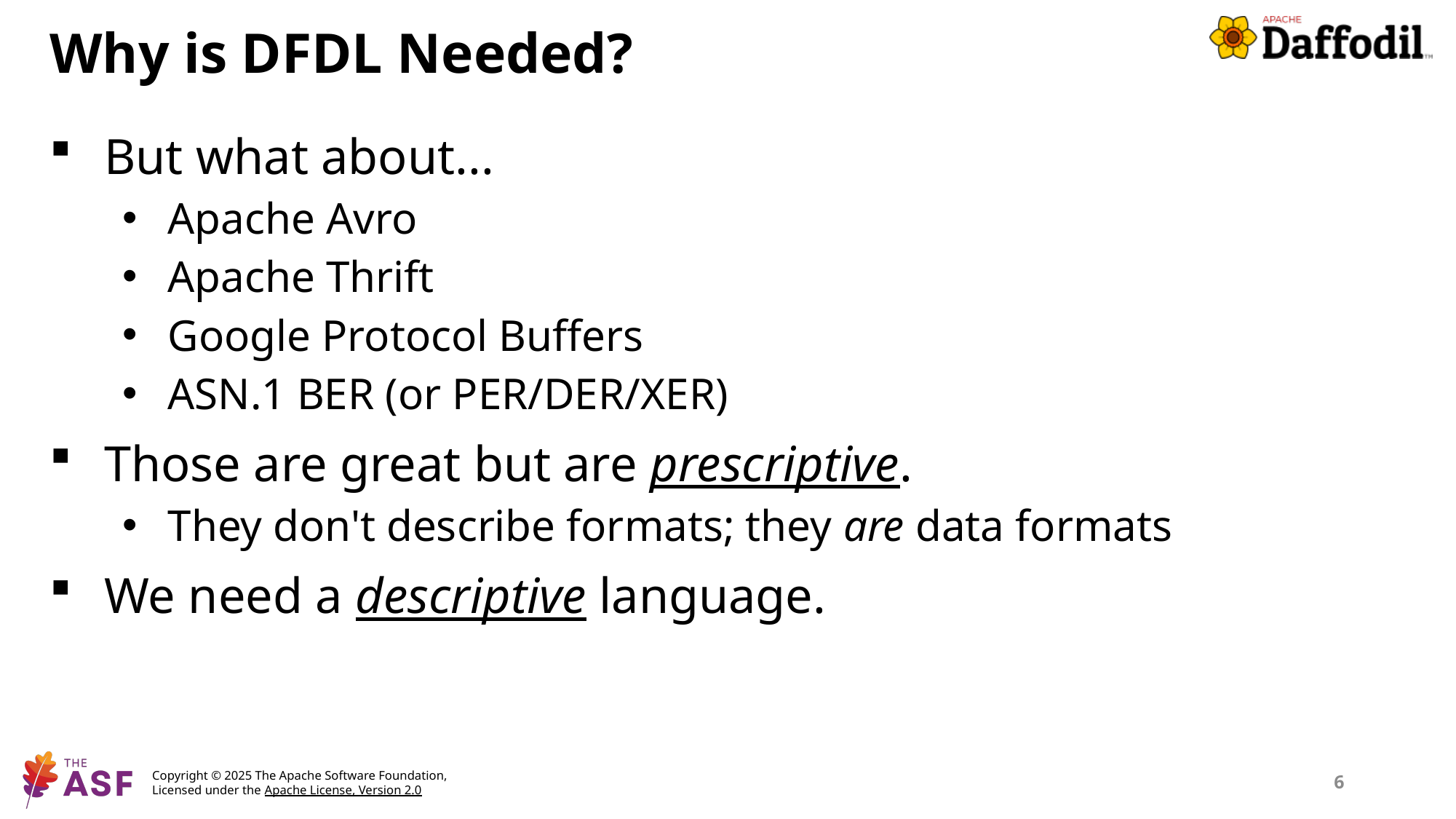

# Why is DFDL Needed?
But what about...
Apache Avro
Apache Thrift
Google Protocol Buffers
ASN.1 BER (or PER/DER/XER)
Those are great but are prescriptive.
They don't describe formats; they are data formats
We need a descriptive language.

6